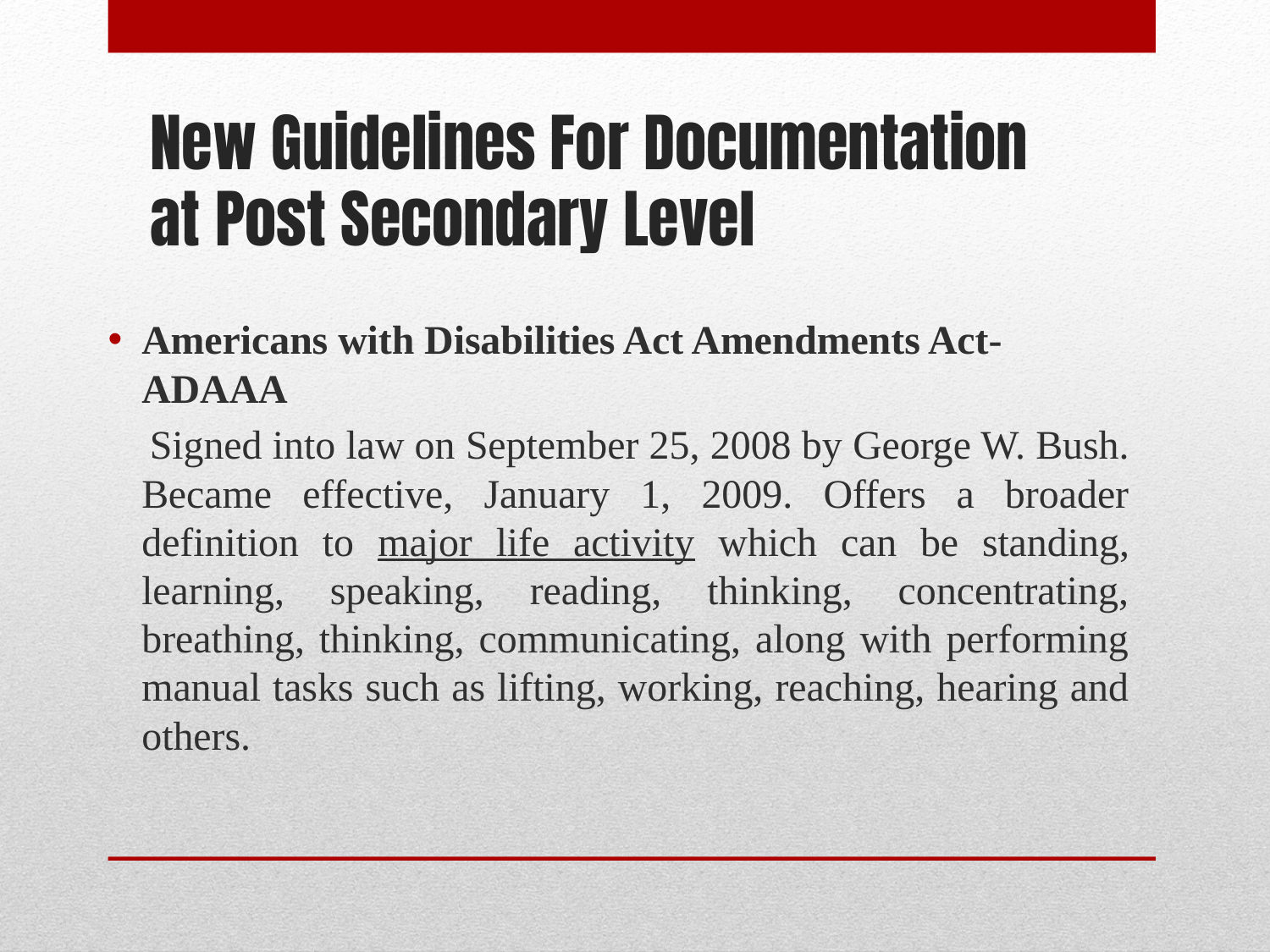

# New Guidelines For Documentation at Post Secondary Level
Americans with Disabilities Act Amendments Act- ADAAA
    Signed into law on September 25, 2008 by George W. Bush. Became effective, January 1, 2009. Offers a broader definition to major life activity which can be standing, learning, speaking, reading, thinking, concentrating, breathing, thinking, communicating, along with performing manual tasks such as lifting, working, reaching, hearing and others.